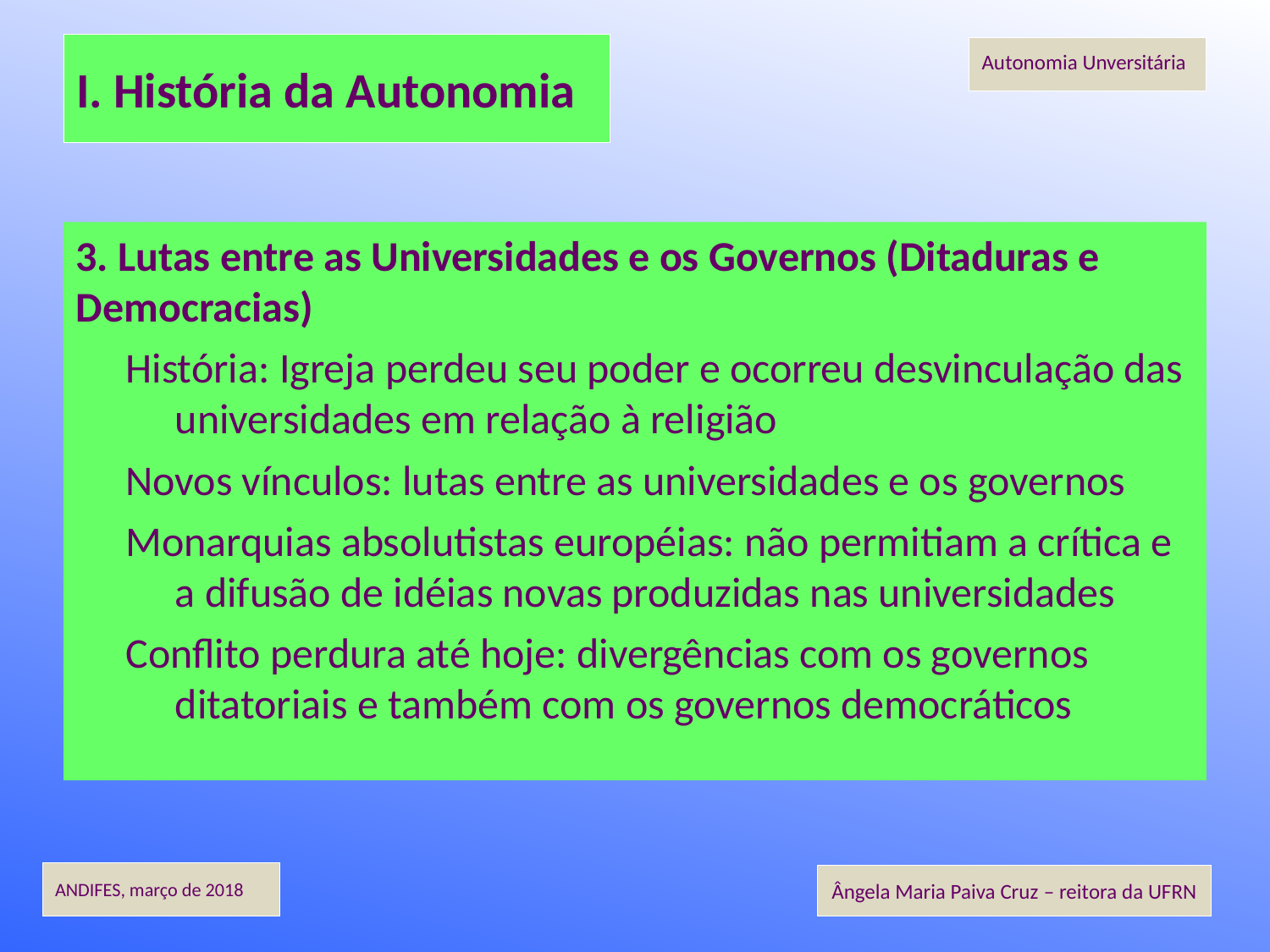

I. História da Autonomia
3. Lutas entre as Universidades e os Governos (Ditaduras e Democracias)
História: Igreja perdeu seu poder e ocorreu desvinculação das universidades em relação à religião
Novos vínculos: lutas entre as universidades e os governos
Monarquias absolutistas européias: não permitiam a crítica e a difusão de idéias novas produzidas nas universidades
Conflito perdura até hoje: divergências com os governos ditatoriais e também com os governos democráticos